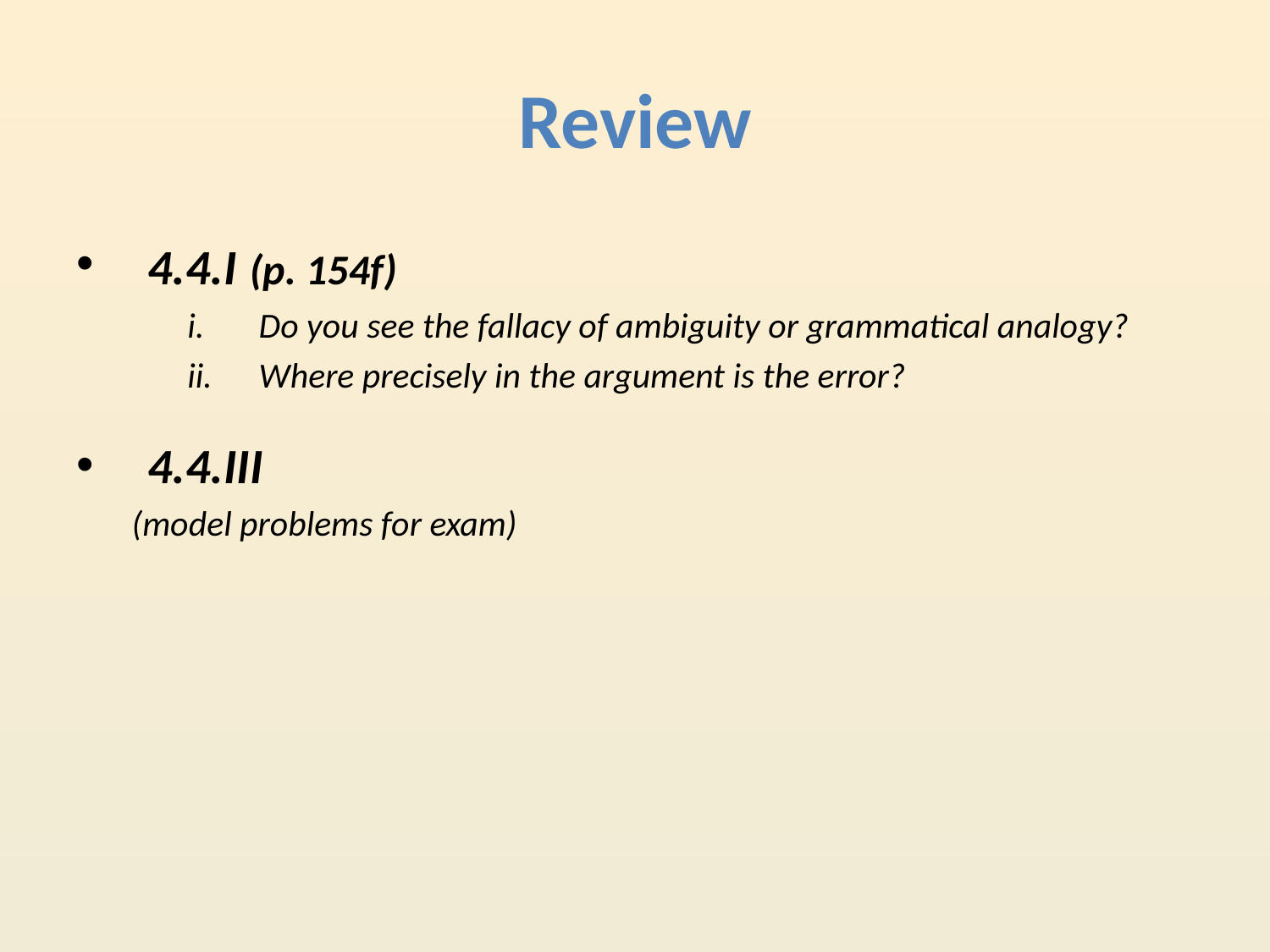

# Review
4.4.I (p. 154f)
Do you see the fallacy of ambiguity or grammatical analogy?
Where precisely in the argument is the error?

4.4.III
(model problems for exam)